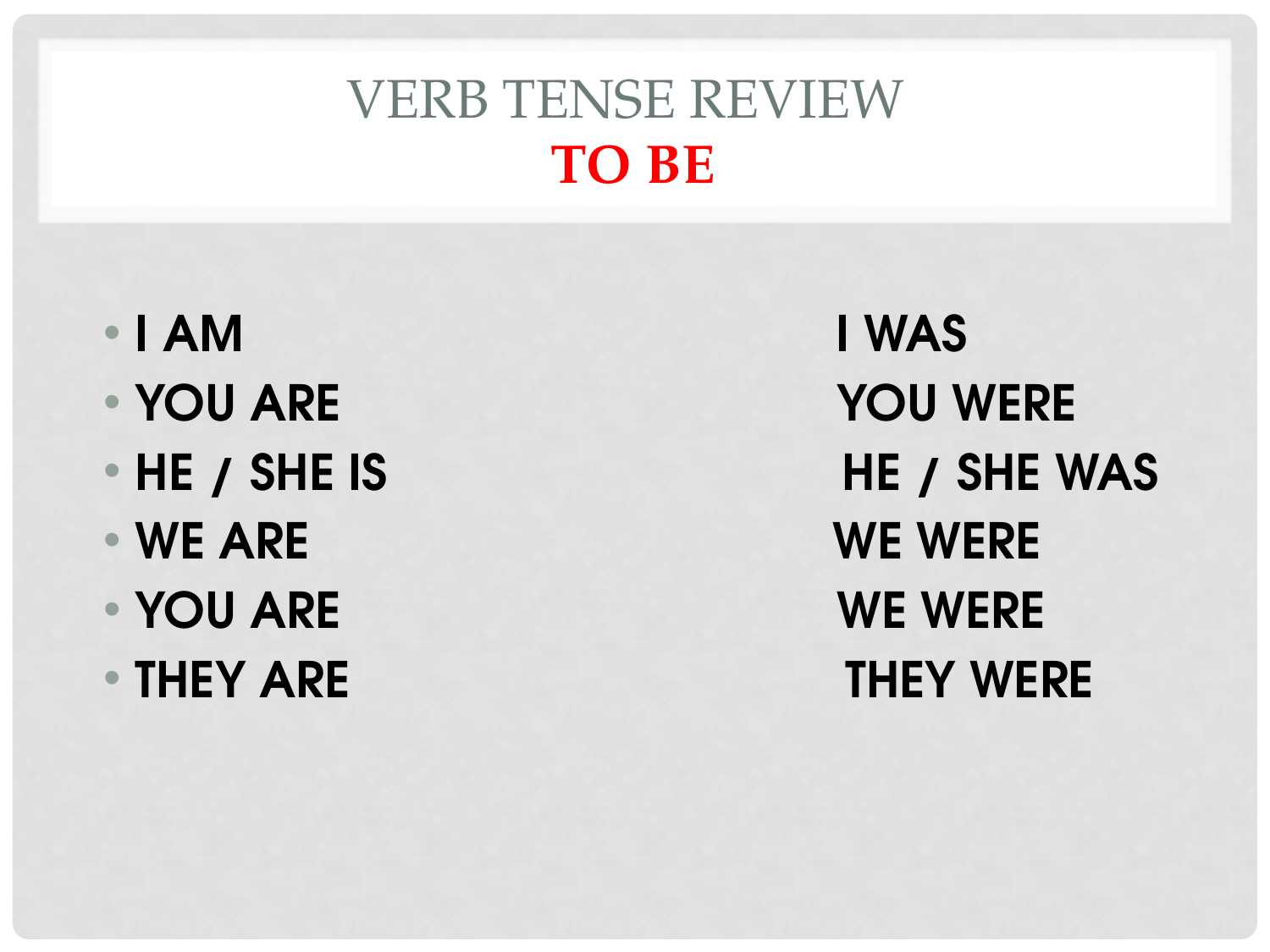

# VERB TENSE REVIEW TO BE
I AM                                           I WAS
YOU ARE                                    YOU WERE
HE / SHE IS                                 HE / SHE WAS
WE ARE                                      WE WERE
YOU ARE                                    WE WERE
THEY ARE                                    THEY WERE